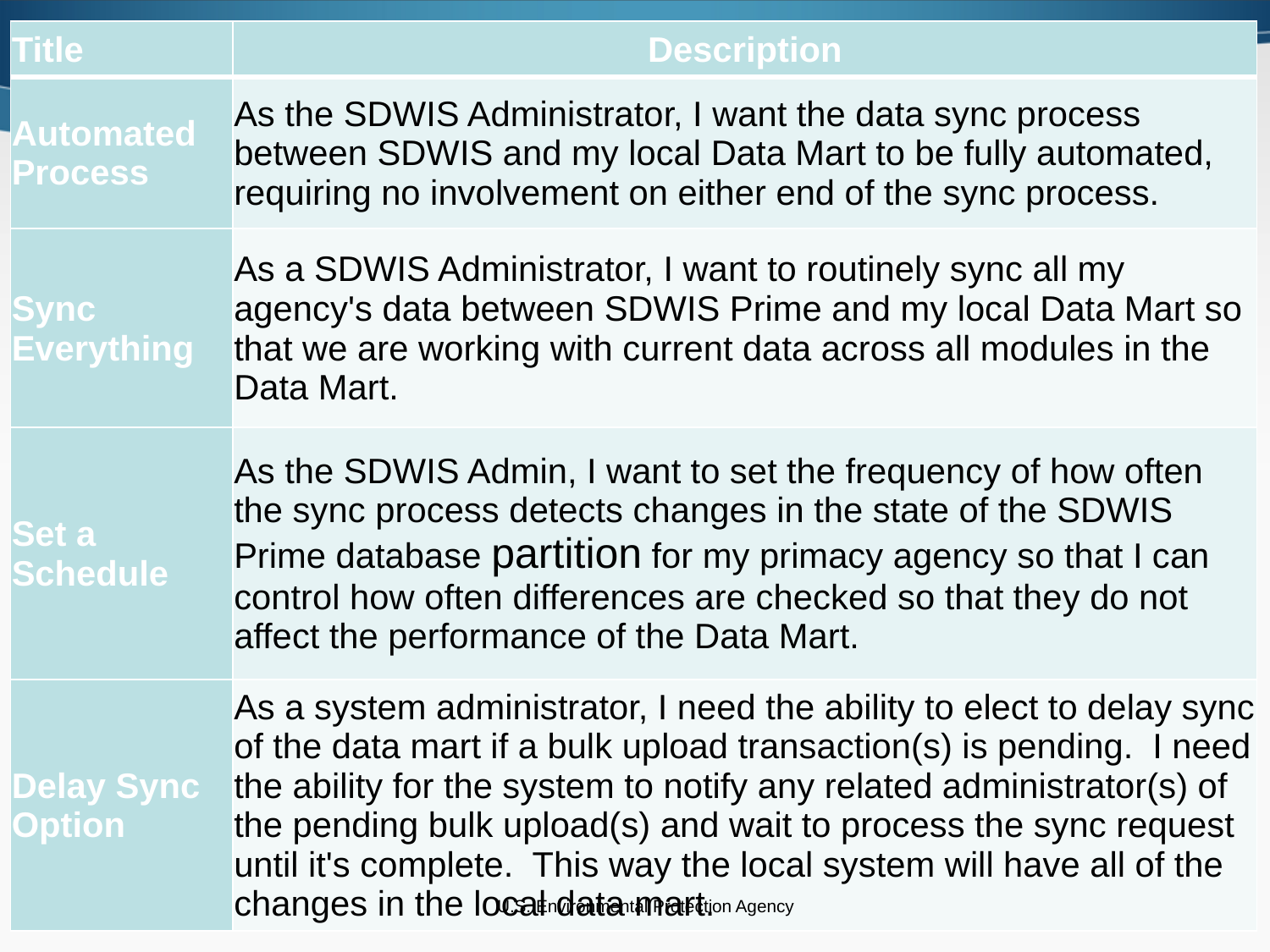

| Title | Description |
| --- | --- |
| Automated Process | As the SDWIS Administrator, I want the data sync process between SDWIS and my local Data Mart to be fully automated, requiring no involvement on either end of the sync process. |
| Sync Everything | As a SDWIS Administrator, I want to routinely sync all my agency's data between SDWIS Prime and my local Data Mart so that we are working with current data across all modules in the Data Mart. |
| Set a Schedule | As the SDWIS Admin, I want to set the frequency of how often the sync process detects changes in the state of the SDWIS Prime database partition for my primacy agency so that I can control how often differences are checked so that they do not affect the performance of the Data Mart. |
| Delay Sync Option | As a system administrator, I need the ability to elect to delay sync of the data mart if a bulk upload transaction(s) is pending. I need the ability for the system to notify any related administrator(s) of the pending bulk upload(s) and wait to process the sync request until it's complete. This way the local system will have all of the changes in the local data mart. |

U.S. Environmental Protection Agency
5